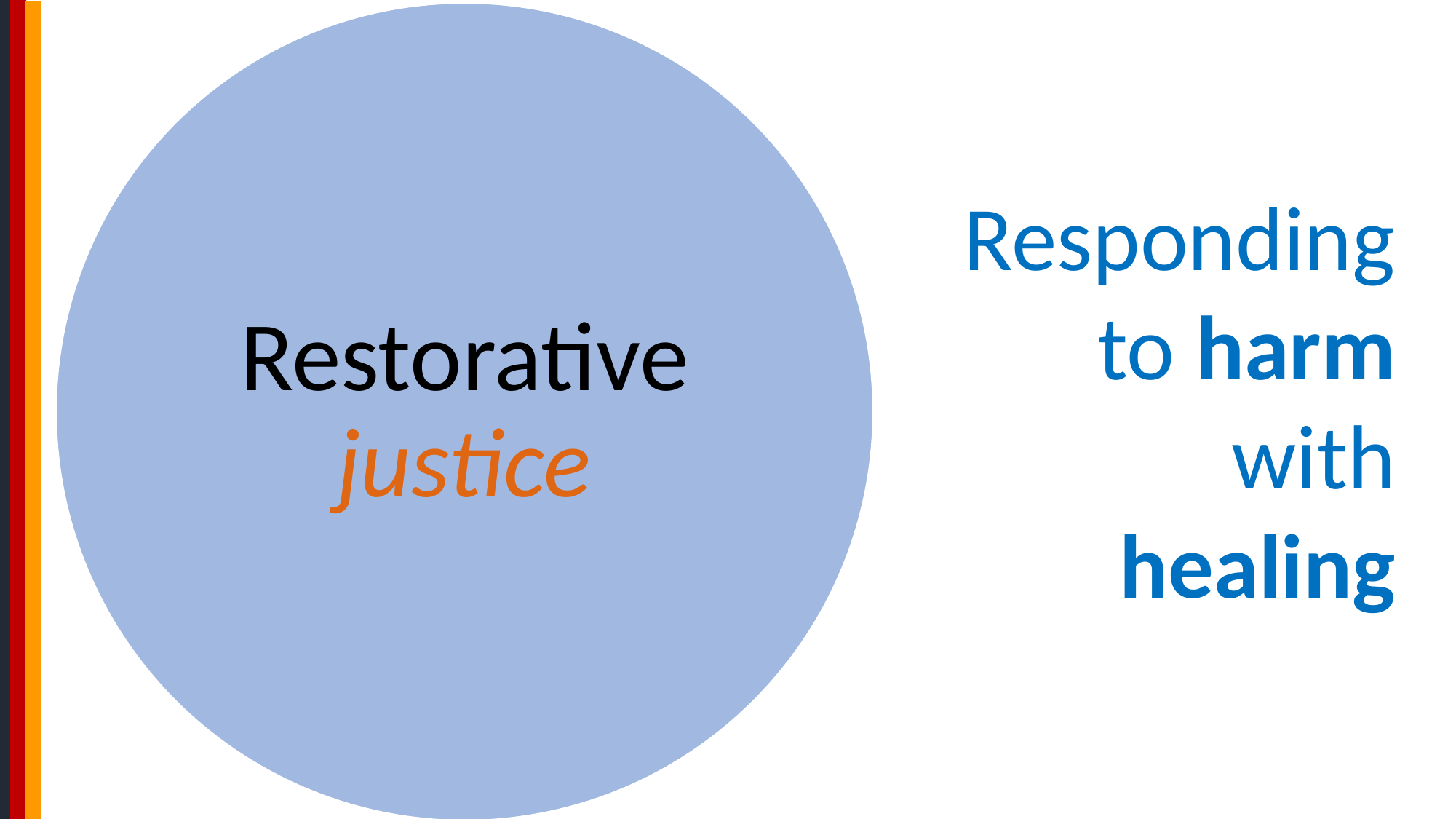

Restorative justice
Responding to harm with healing